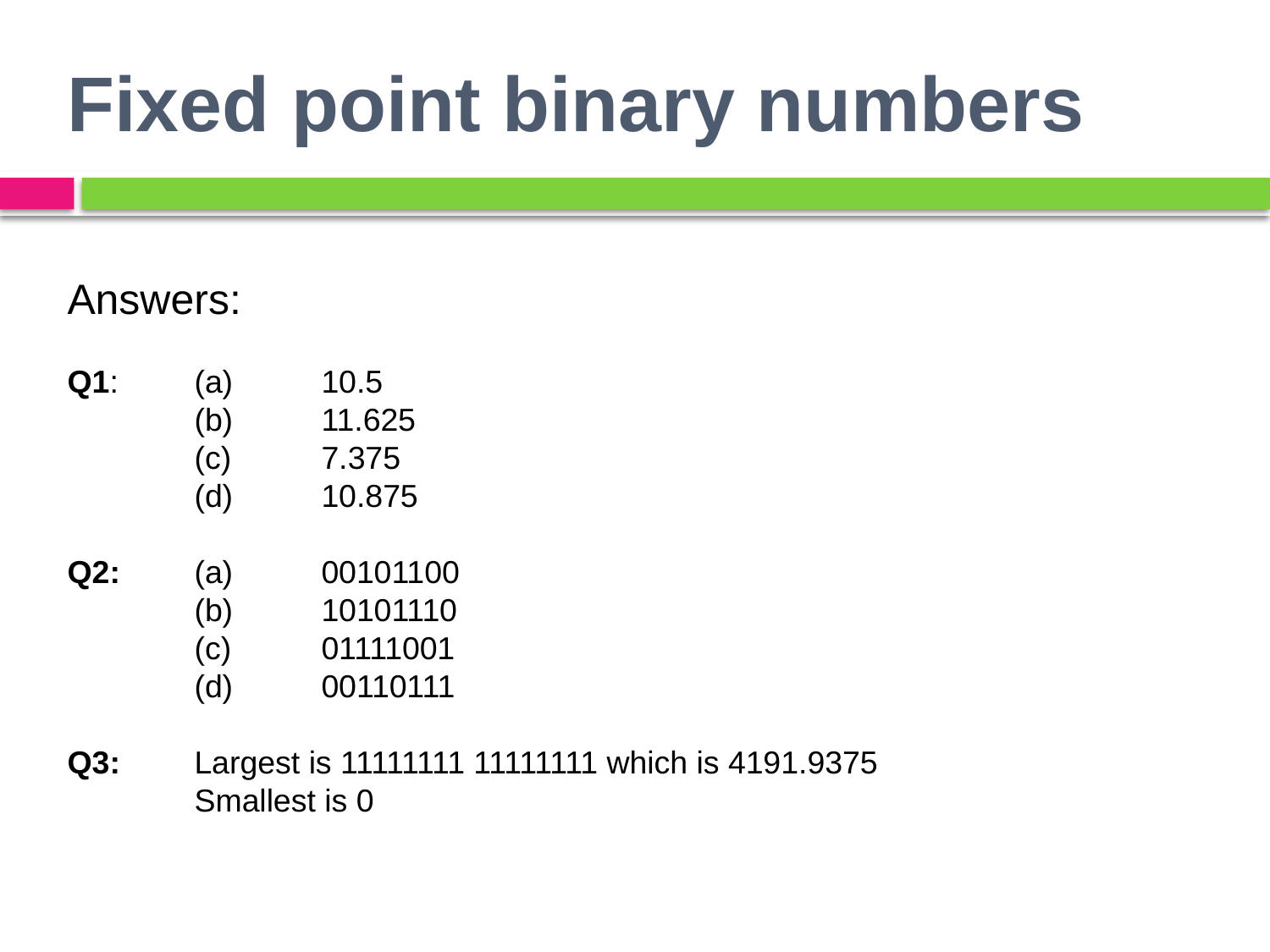

# Fixed point binary numbers
Answers:

Q1:	(a)	10.5
	(b)	11.625
	(c)	7.375
	(d)	10.875

Q2:	(a)	00101100
	(b)	10101110
	(c)	01111001
	(d)	00110111

Q3:	Largest is 11111111 11111111 which is 4191.9375
	Smallest is 0